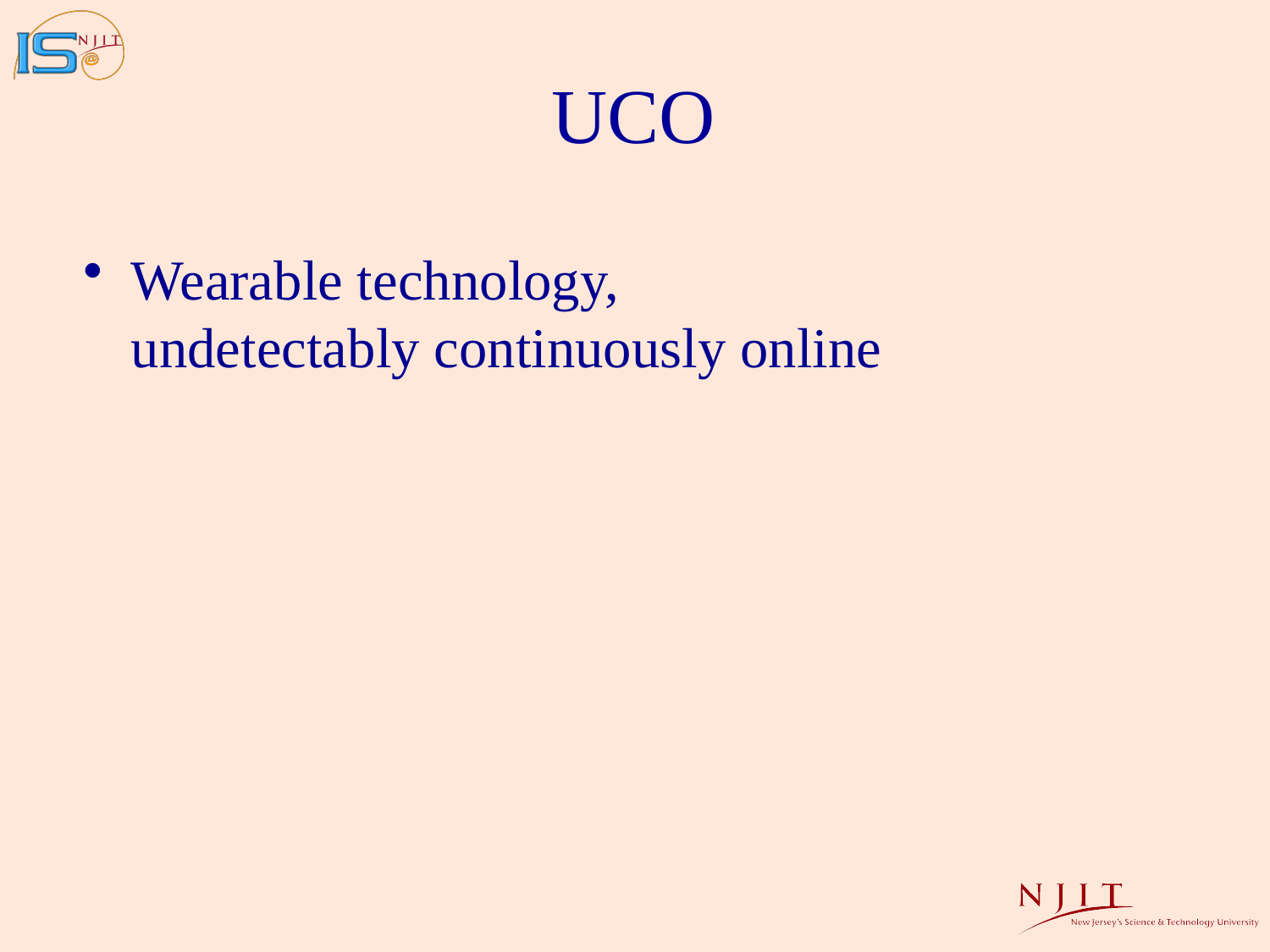

# UCO
Wearable technology,
undetectably continuously online